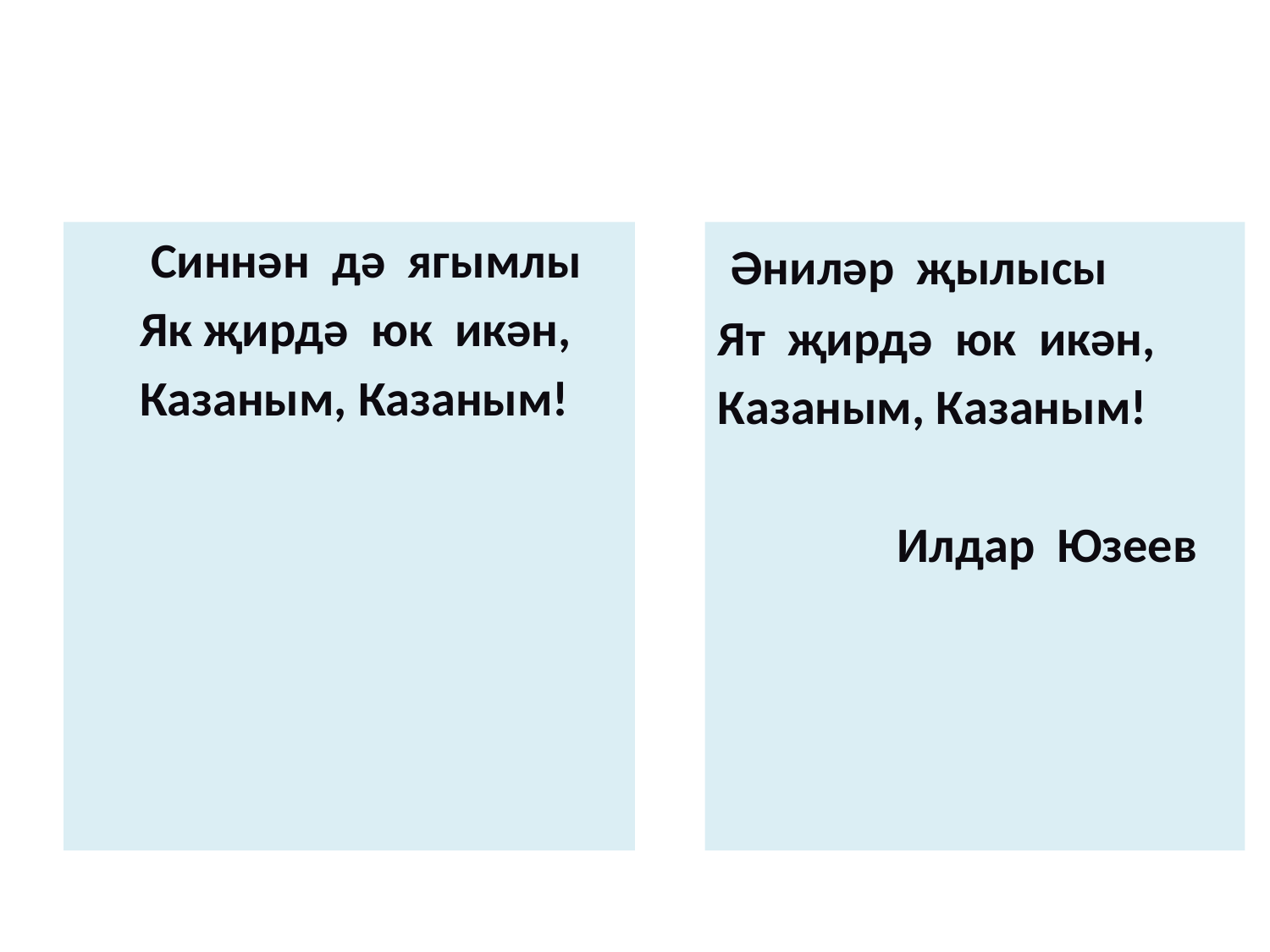

Синнән  дә  ягымлы
Як җирдә  юк  икән,
Казаным, Казаным!

 Әниләр  җылысы
Ят  җирдә  юк  икән,
Казаным, Казаным!

                Илдар  Юзеев